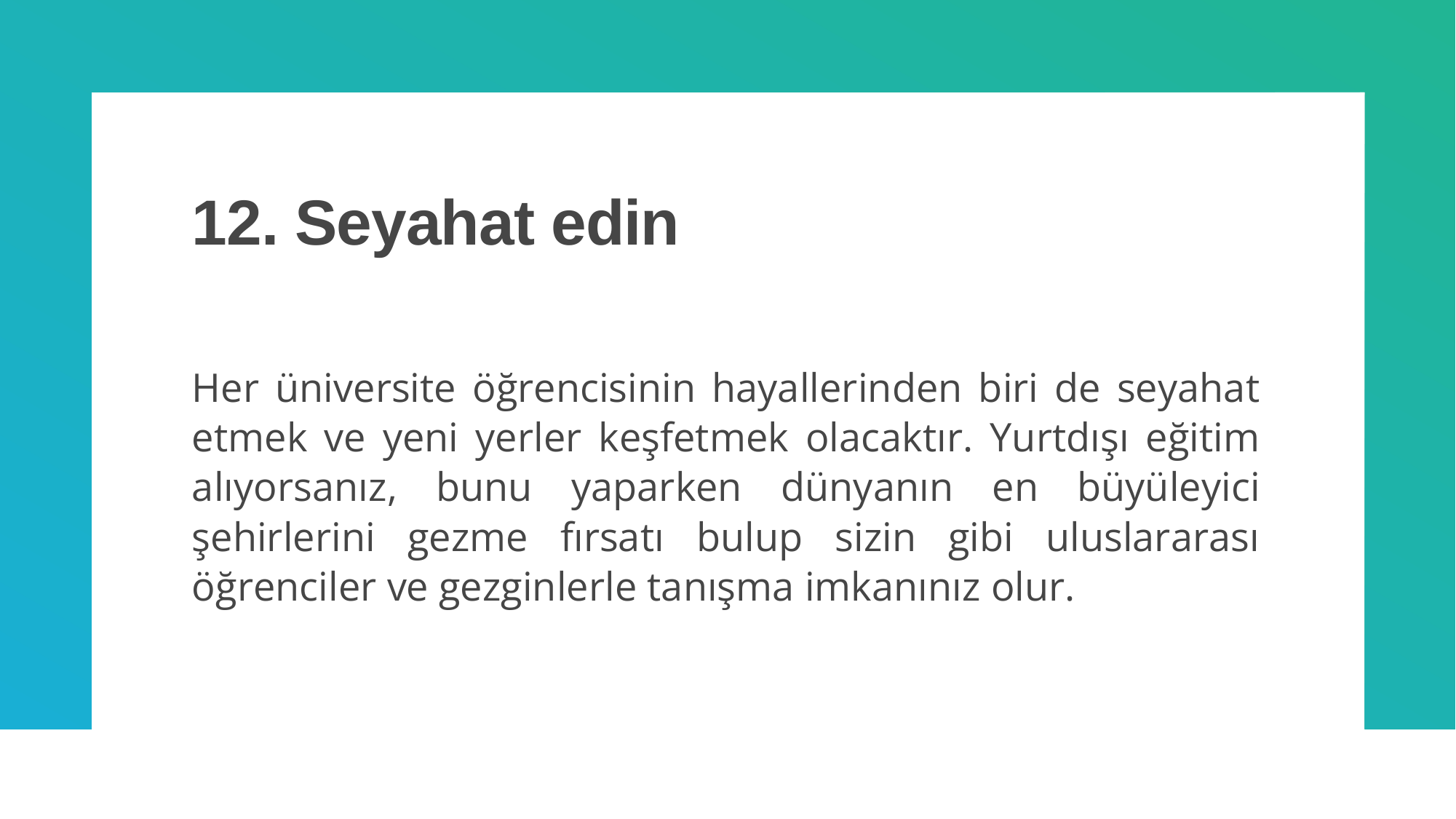

# 12. Seyahat edin
Her üniversite öğrencisinin hayallerinden biri de seyahat etmek ve yeni yerler keşfetmek olacaktır. Yurtdışı eğitim alıyorsanız, bunu yaparken dünyanın en büyüleyici şehirlerini gezme fırsatı bulup sizin gibi uluslararası öğrenciler ve gezginlerle tanışma imkanınız olur.